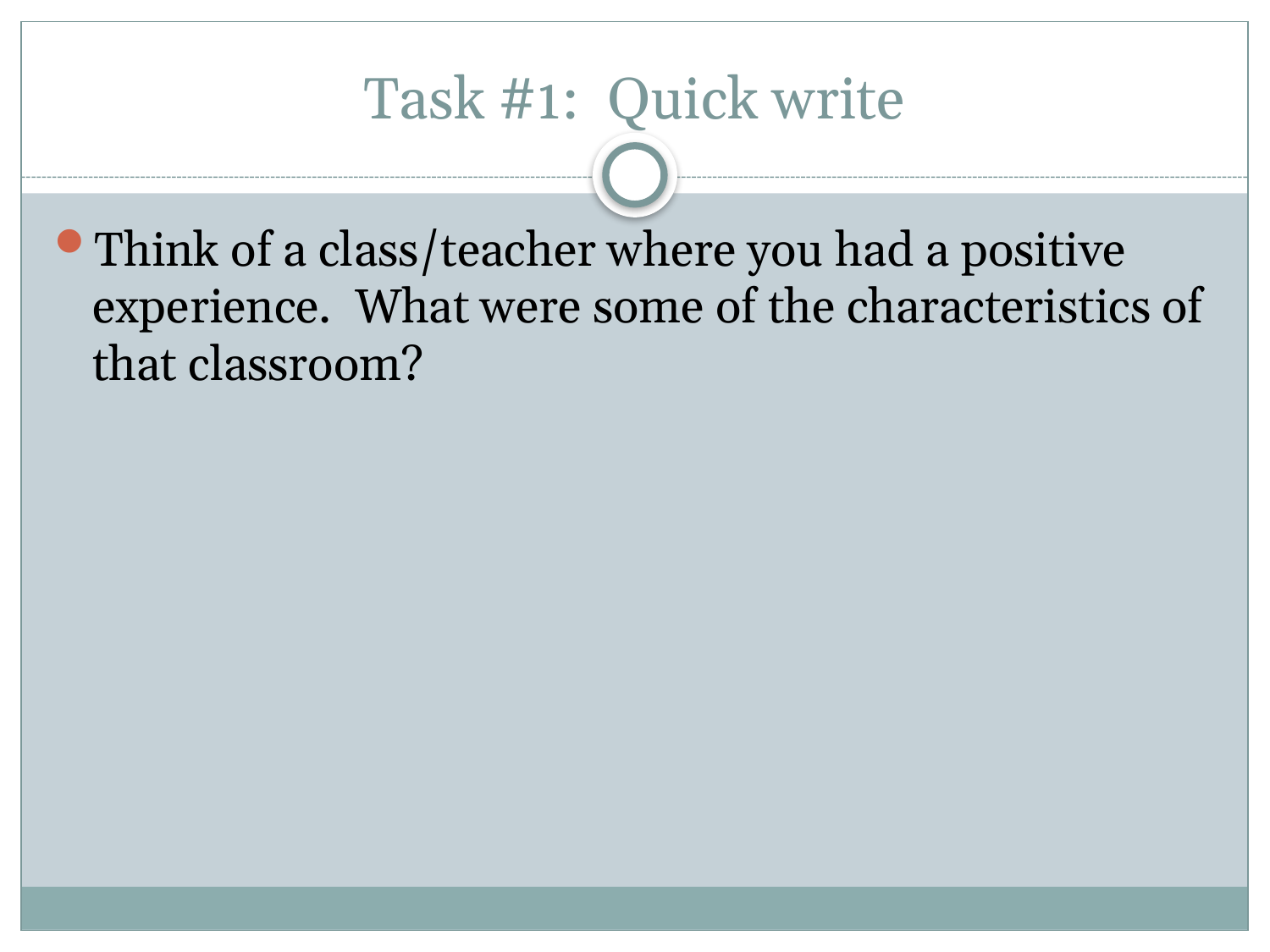

# Task #1:  Quick write
Think of a class/teacher where you had a positive experience.  What were some of the characteristics of that classroom?